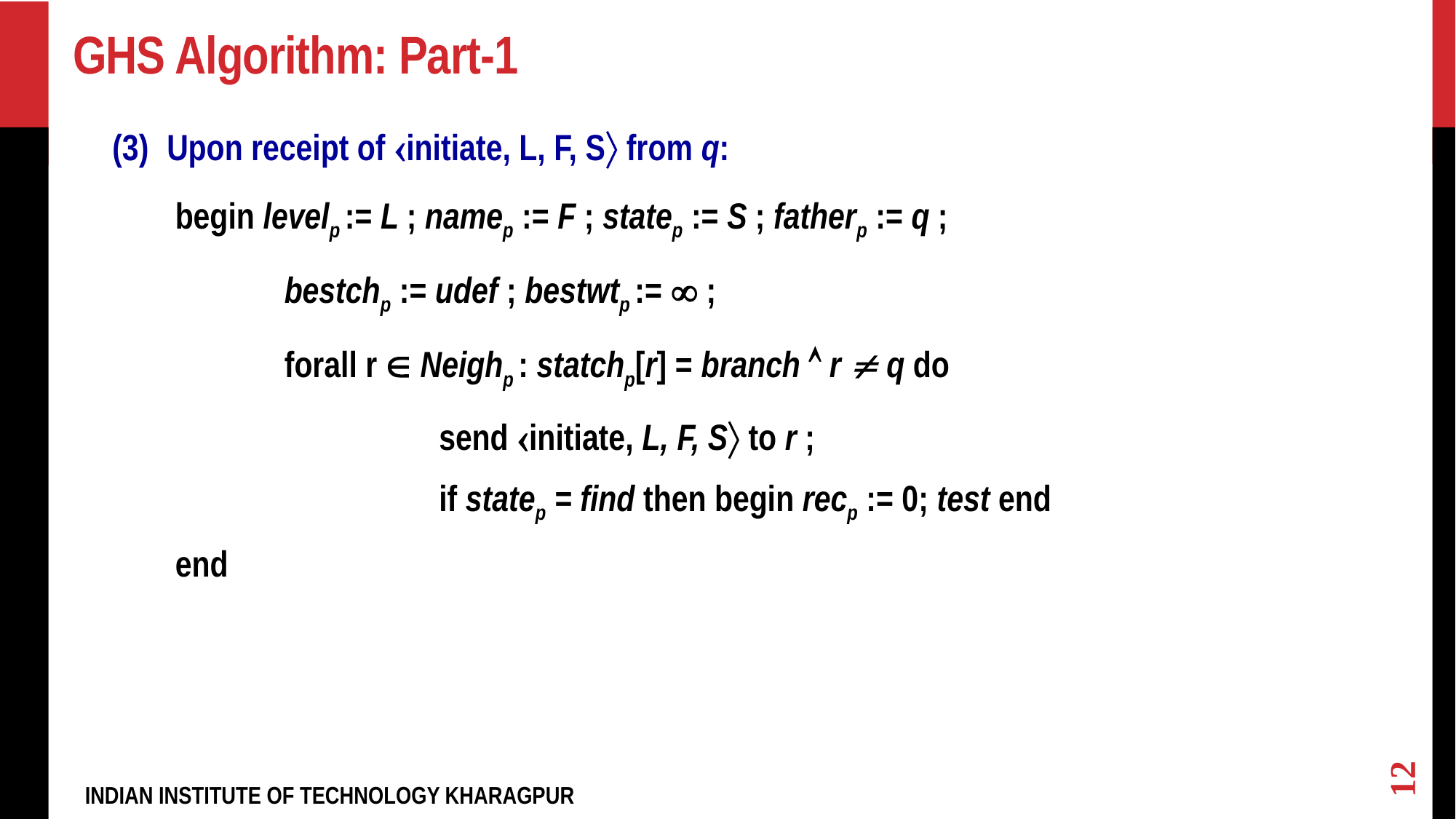

# GHS Algorithm: Part-1
Upon receipt of 〈initiate, L, F, S〉 from q:
	 begin levelp := L ; namep := F ; statep := S ; fatherp := q ;
		 bestchp := udef ; bestwtp := ∞ ;
		 forall r ∈ Neighp : statchp[r] = branch ∧ r ≠ q do
			 send 〈initiate, L, F, S〉 to r ;
			 if statep = find then begin recp := 0; test end
 end
12
INDIAN INSTITUTE OF TECHNOLOGY KHARAGPUR